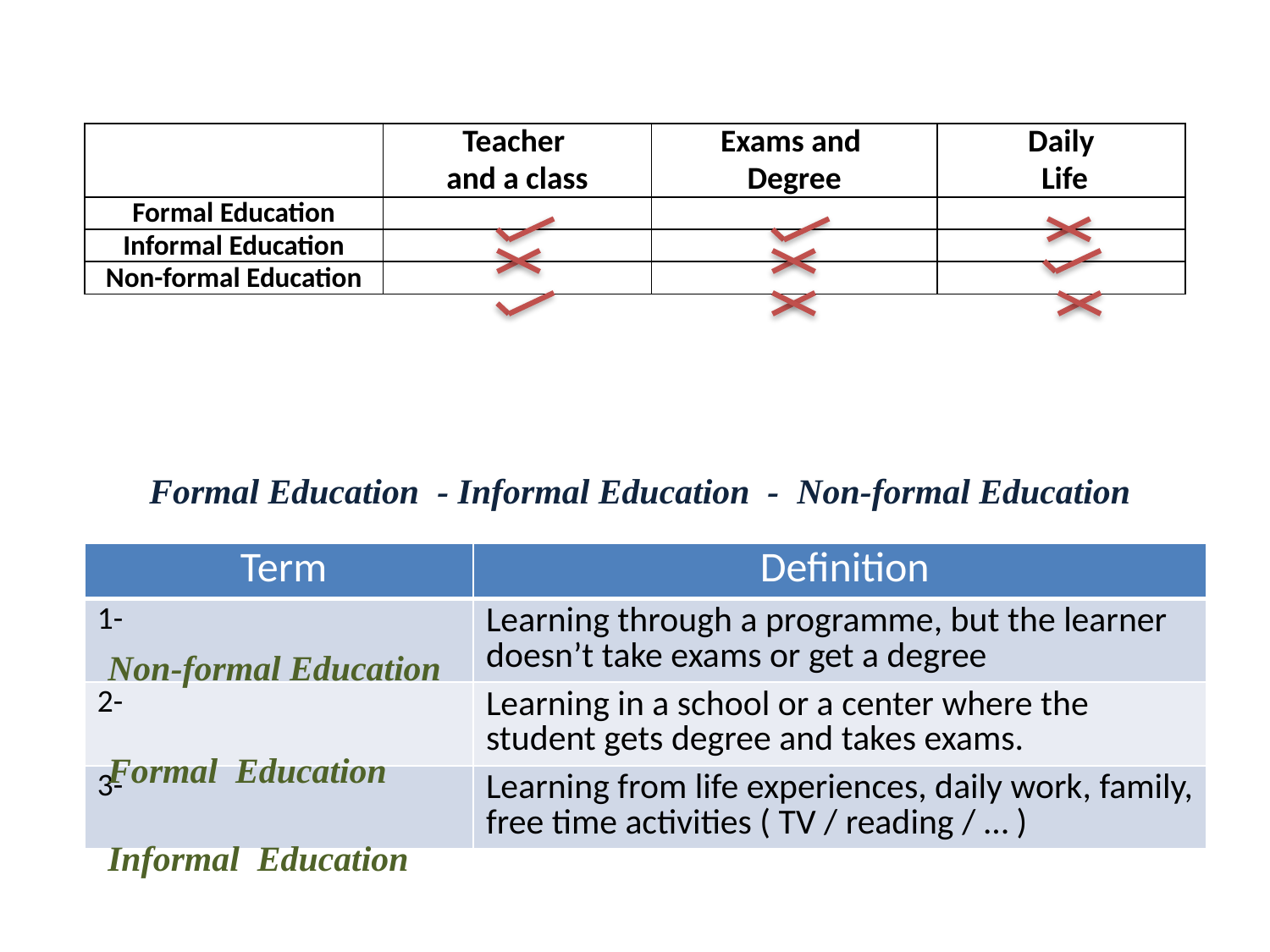

|  | Teacher and a class | Exams and Degree | Daily Life |
| --- | --- | --- | --- |
| Formal Education |  |  |  |
| Informal Education |  |  |  |
| Non-formal Education |  |  |  |
Formal Education  - Informal Education  -  Non-formal Education
| Term | Definition |
| --- | --- |
| 1- | Learning through a programme, but the learner doesn’t take exams or get a degree |
| 2- | Learning in a school or a center where the student gets degree and takes exams. |
| 3- | Learning from life experiences, daily work, family, free time activities ( TV / reading / … ) |
Non-formal Education
Formal  Education
Informal  Education